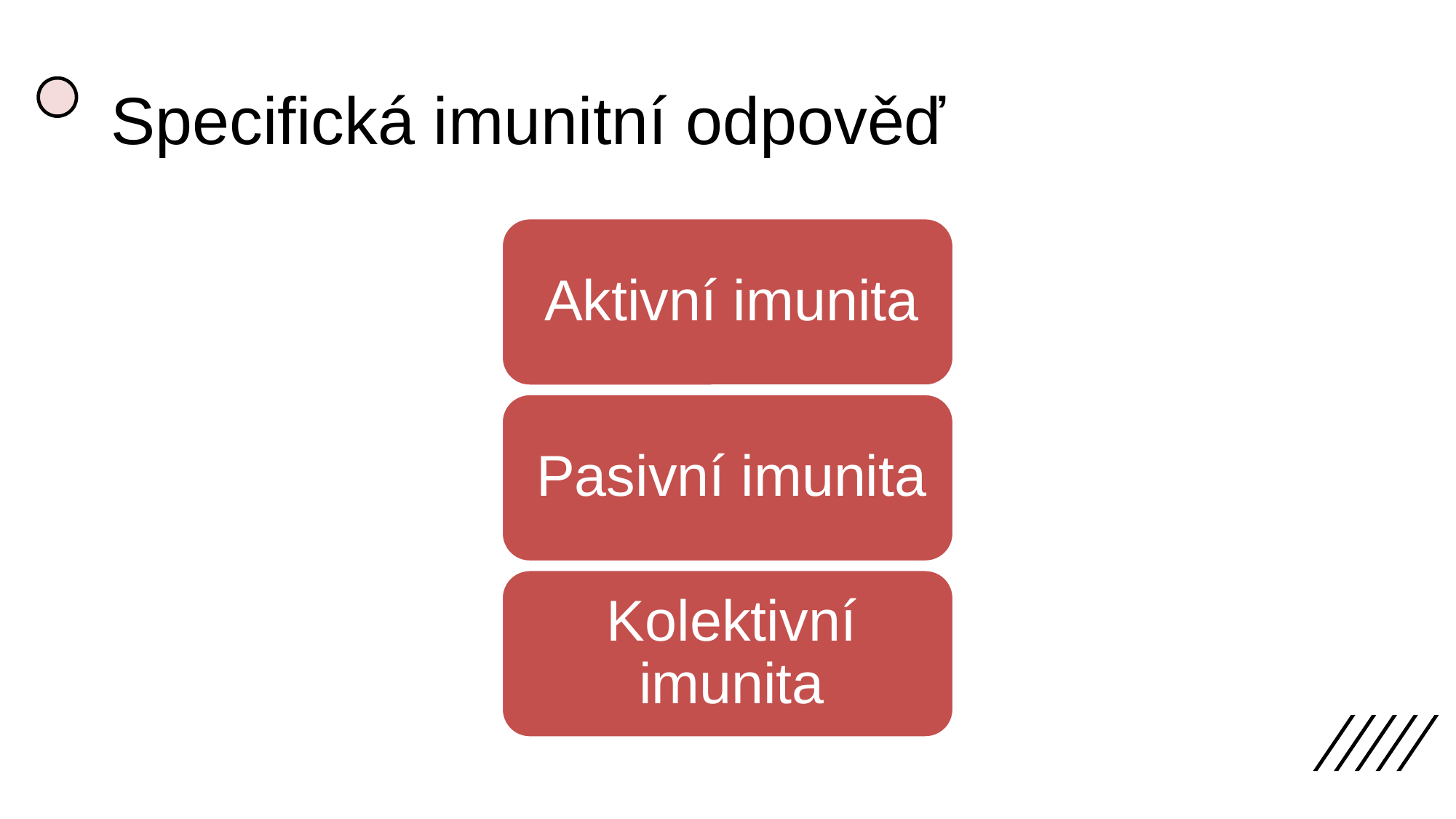

# Specifická imunitní odpověď
Aktivní imunita
Pasivní imunita
Kolektivní imunita